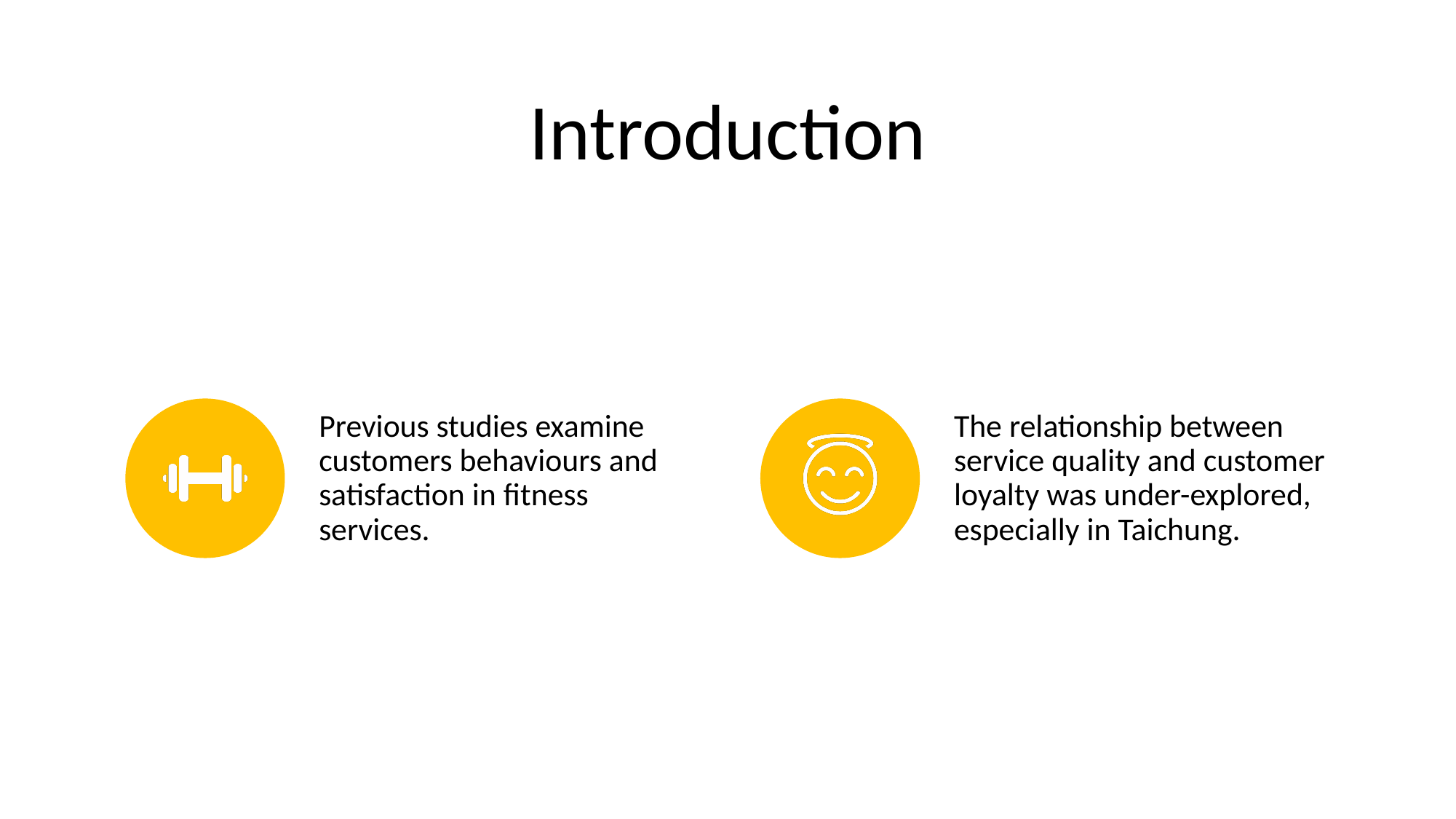

# Introduction
Previous studies examine customers behaviours and satisfaction in fitness services.
The relationship between service quality and customer loyalty was under-explored, especially in Taichung.